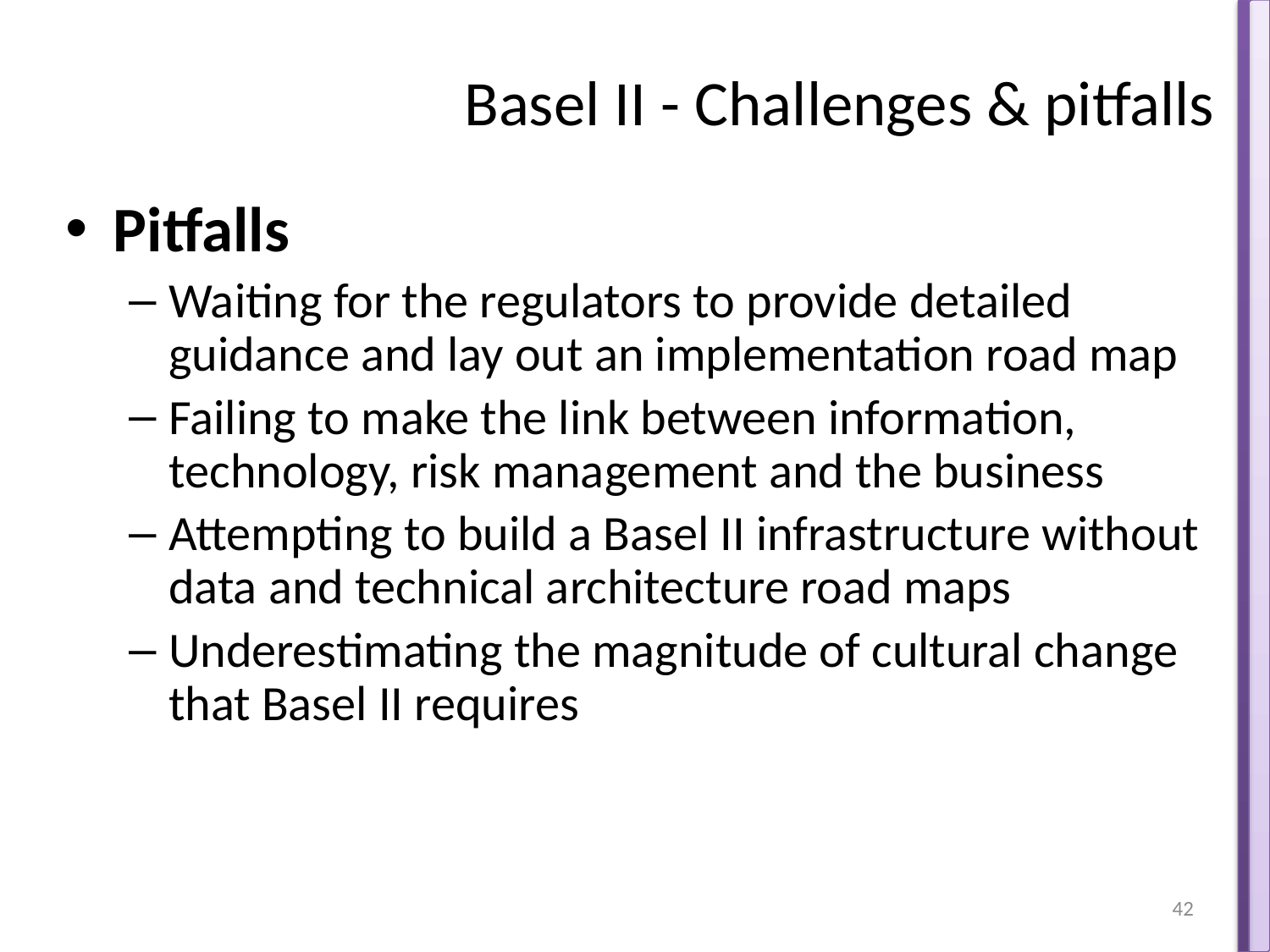

# Basel II - Challenges & pitfalls
Pitfalls
Waiting for the regulators to provide detailed guidance and lay out an implementation road map
Failing to make the link between information, technology, risk management and the business
Attempting to build a Basel II infrastructure without data and technical architecture road maps
Underestimating the magnitude of cultural change that Basel II requires
42